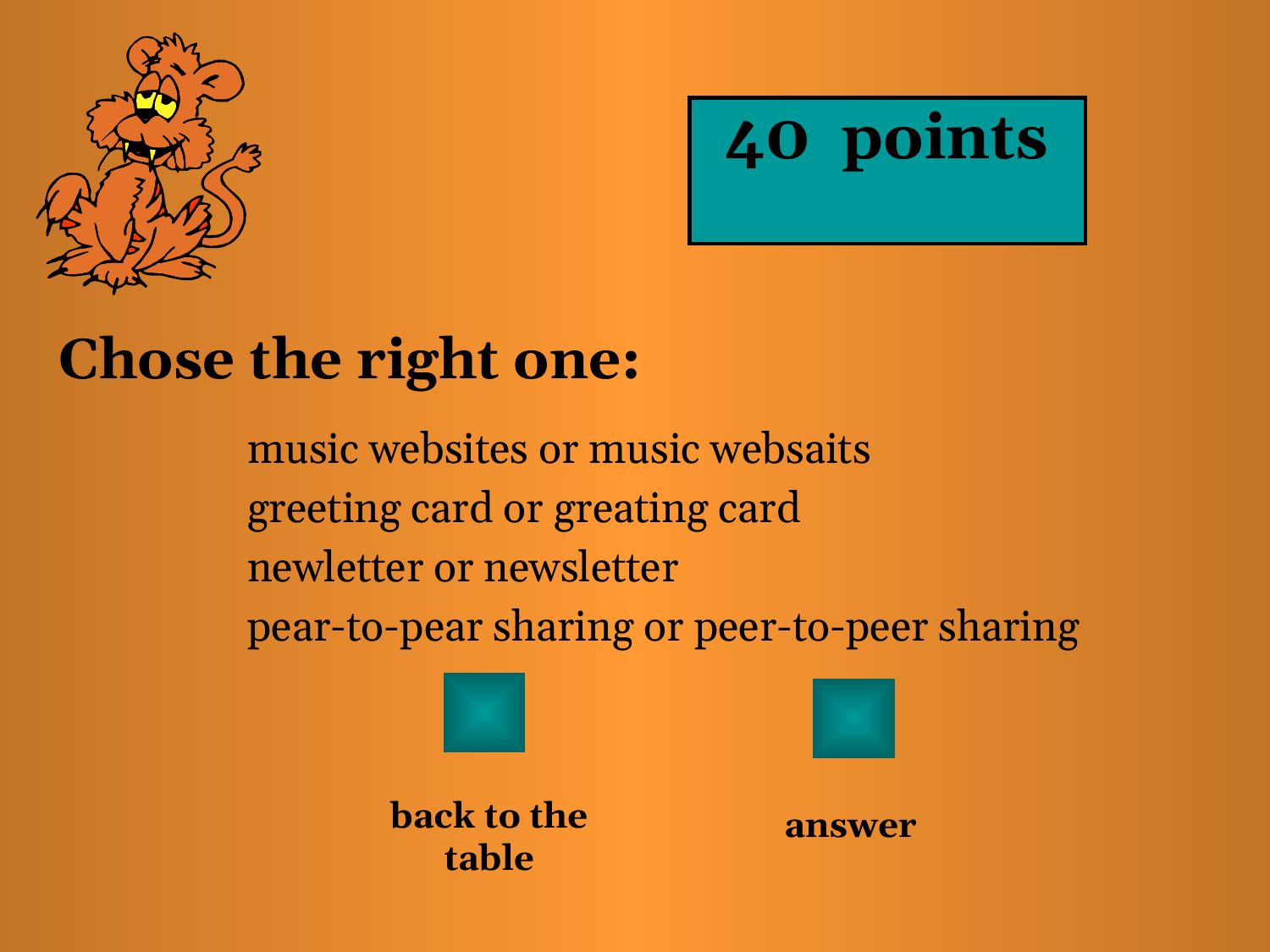

40  points

# Chose the right one:
music websites or music websaits
greeting card or greating card
newletter or newsletter
pear-to-pear sharing or peer-to-peer sharing

back to the table
answer